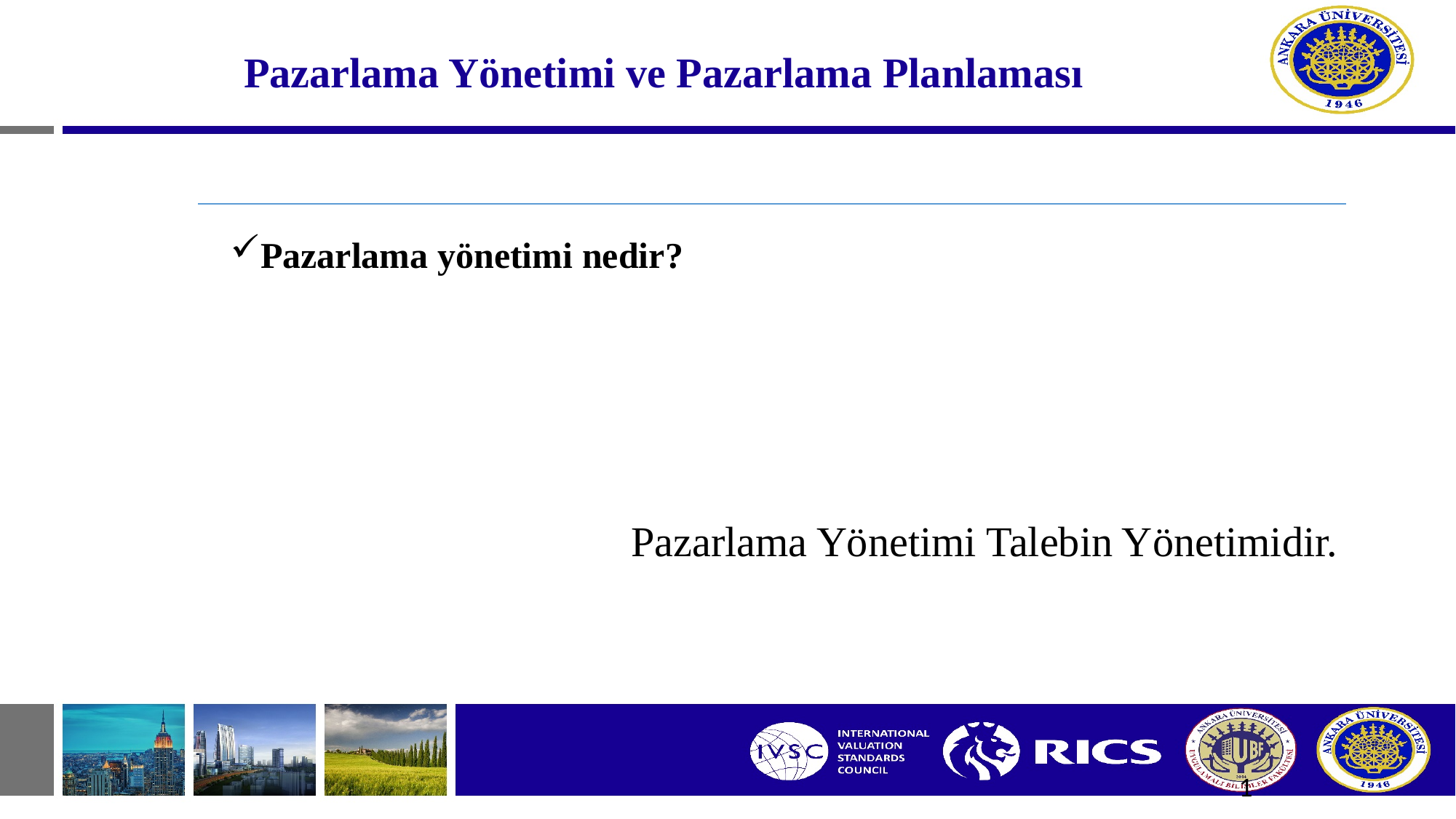

# Pazarlama Yönetimi ve Pazarlama Planlaması
Pazarlama yönetimi nedir?

Pazarlama Yönetimi Talebin Yönetimidir.
1